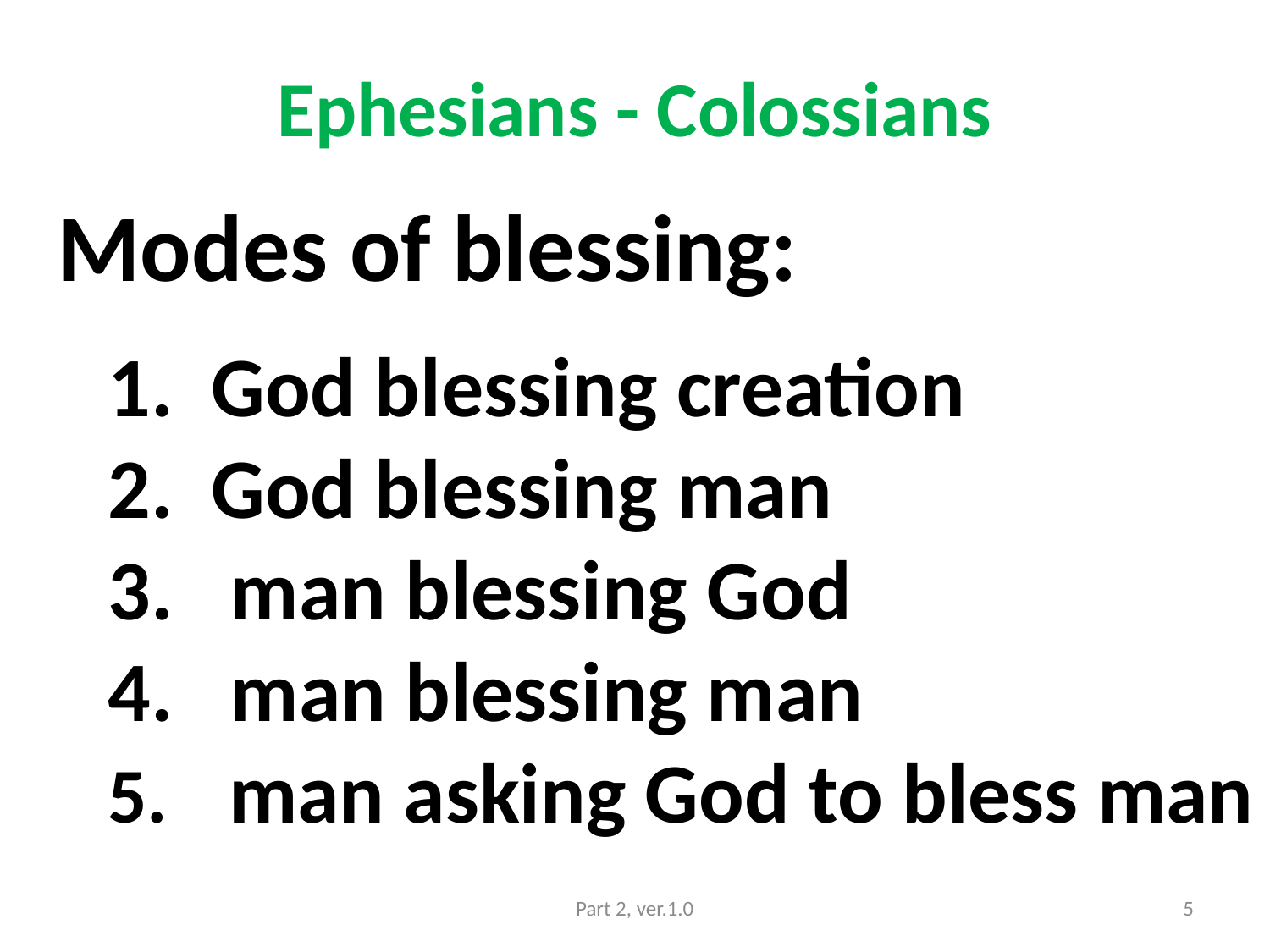

# Ephesians - Colossians
 Modes of blessing:
God blessing creation
God blessing man
 man blessing God
 man blessing man
 man asking God to bless man
Part 2, ver.1.0
5